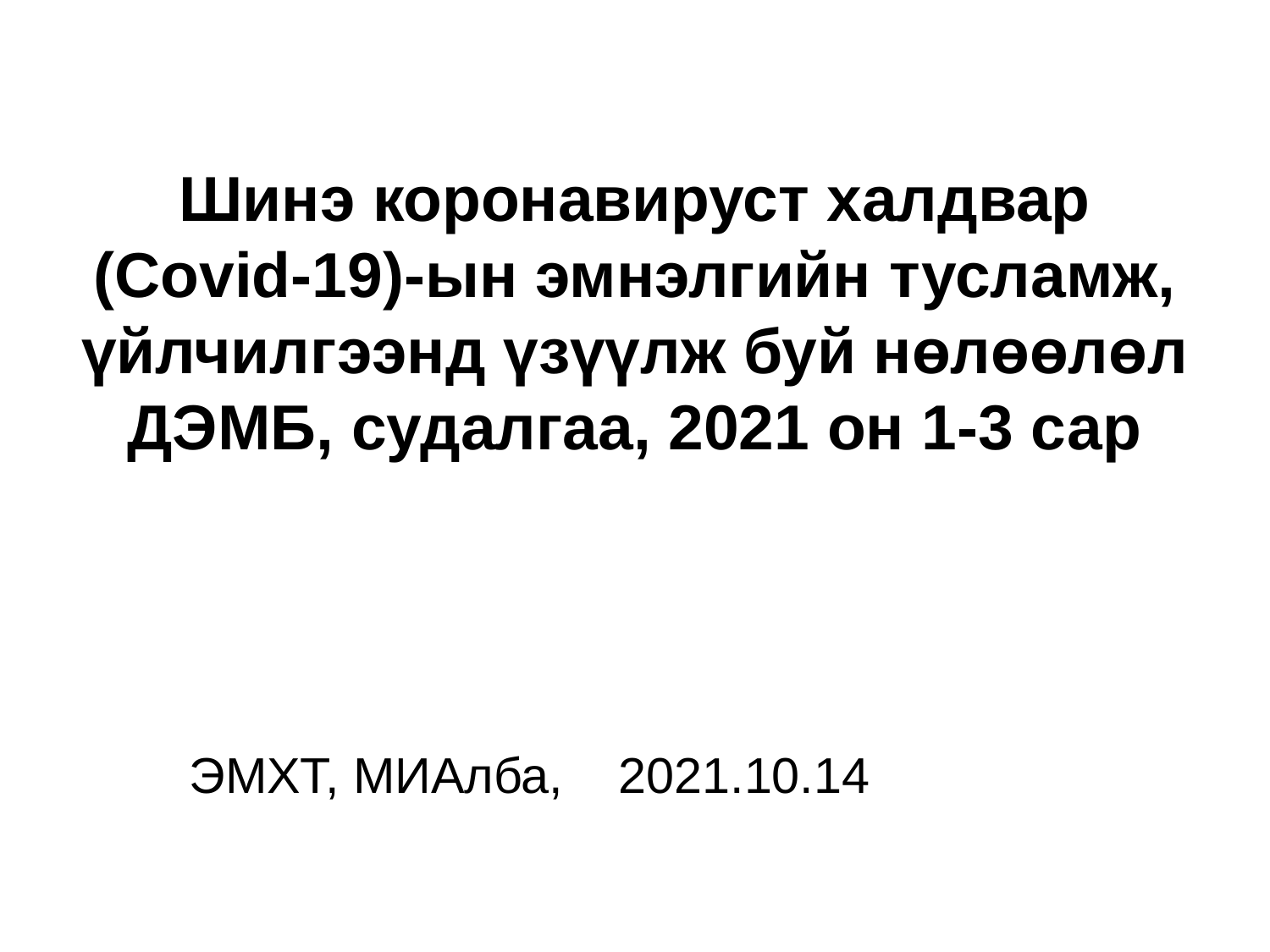

# Шинэ коронавируст халдвар (Сovid-19)-ын эмнэлгийн тусламж, үйлчилгээнд үзүүлж буй нөлөөлөл ДЭМБ, судалгаа, 2021 он 1-3 сар

			ЭМХТ, МИАлба,    2021.10.14